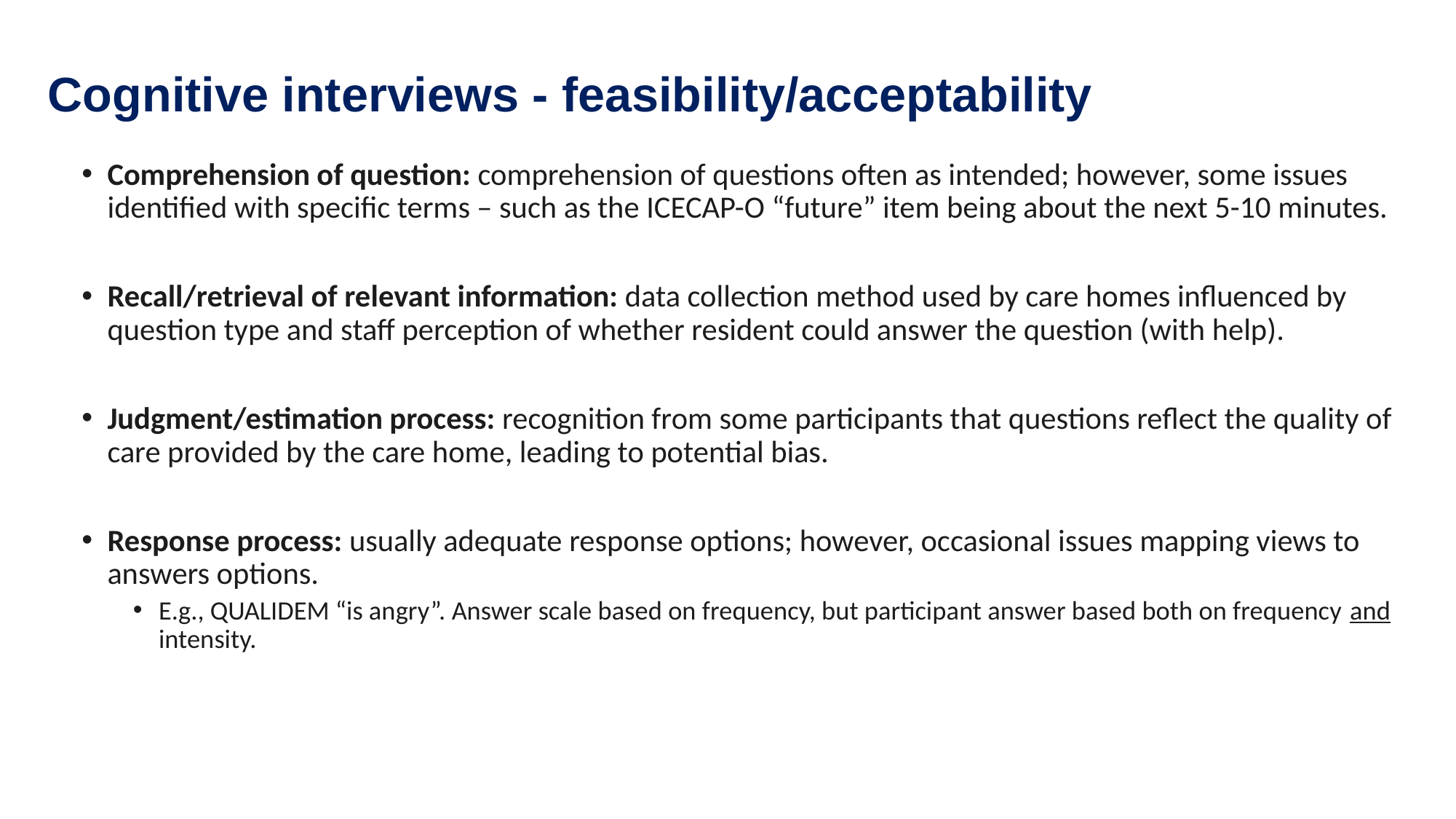

# Cognitive interviews - feasibility/acceptability
Comprehension of question: comprehension of questions often as intended; however, some issues identified with specific terms – such as the ICECAP-O “future” item being about the next 5-10 minutes.

Recall/retrieval of relevant information: data collection method used by care homes influenced by question type and staff perception of whether resident could answer the question (with help).

Judgment/estimation process: recognition from some participants that questions reflect the quality of care provided by the care home, leading to potential bias.

Response process: usually adequate response options; however, occasional issues mapping views to answers options.
E.g., QUALIDEM “is angry”. Answer scale based on frequency, but participant answer based both on frequency and intensity.